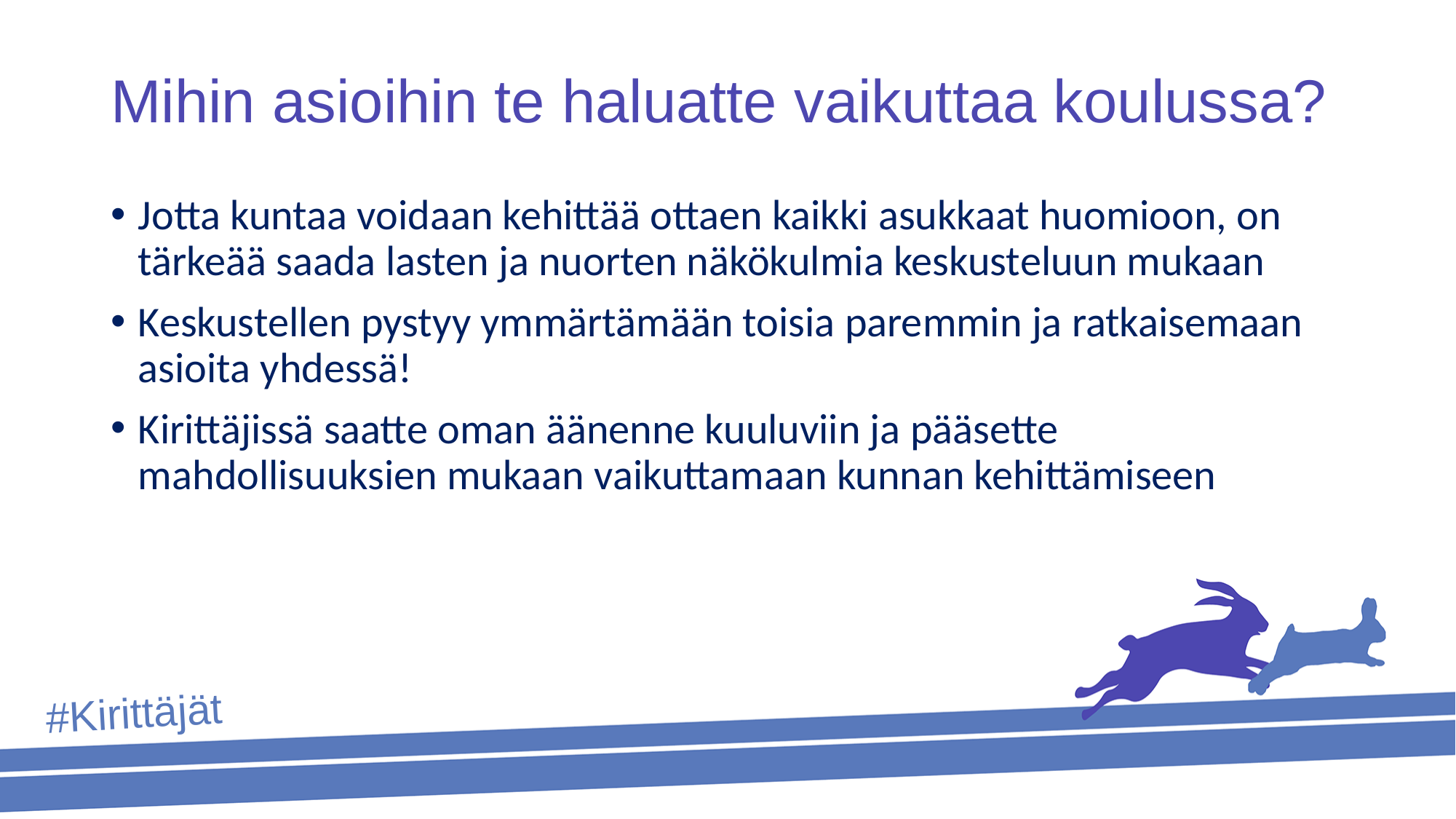

# Mihin asioihin te haluatte vaikuttaa koulussa?
Jotta kuntaa voidaan kehittää ottaen kaikki asukkaat huomioon, on tärkeää saada lasten ja nuorten näkökulmia keskusteluun mukaan
Keskustellen pystyy ymmärtämään toisia paremmin ja ratkaisemaan asioita yhdessä!
Kirittäjissä saatte oman äänenne kuuluviin ja pääsette mahdollisuuksien mukaan vaikuttamaan kunnan kehittämiseen